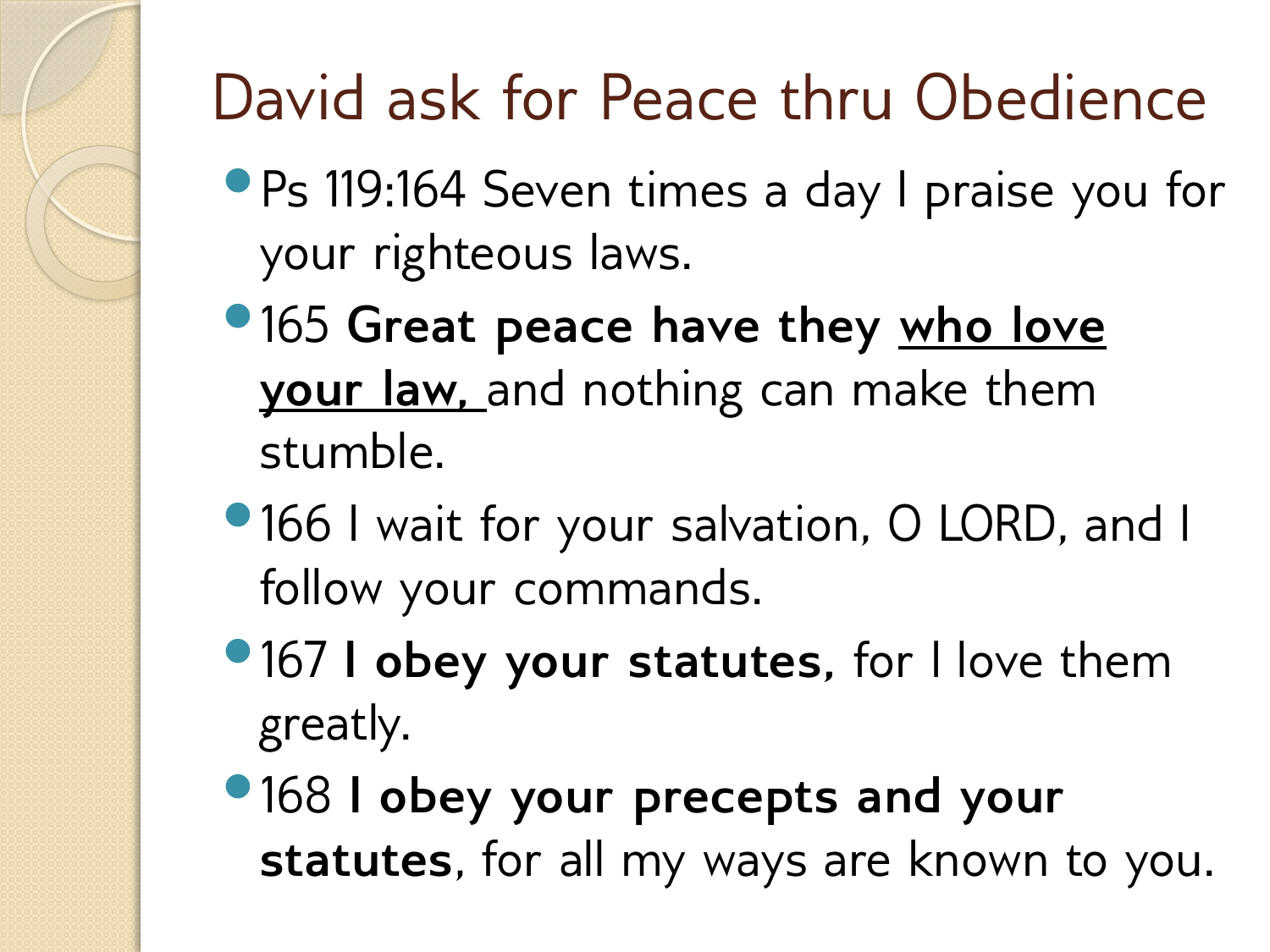

# David ask for Peace thru Obedience
Ps 119:164 Seven times a day I praise you for your righteous laws.
165 Great peace have they who love your law, and nothing can make them stumble.
166 I wait for your salvation, O LORD, and I follow your commands.
167 I obey your statutes, for I love them greatly.
168 I obey your precepts and your statutes, for all my ways are known to you.